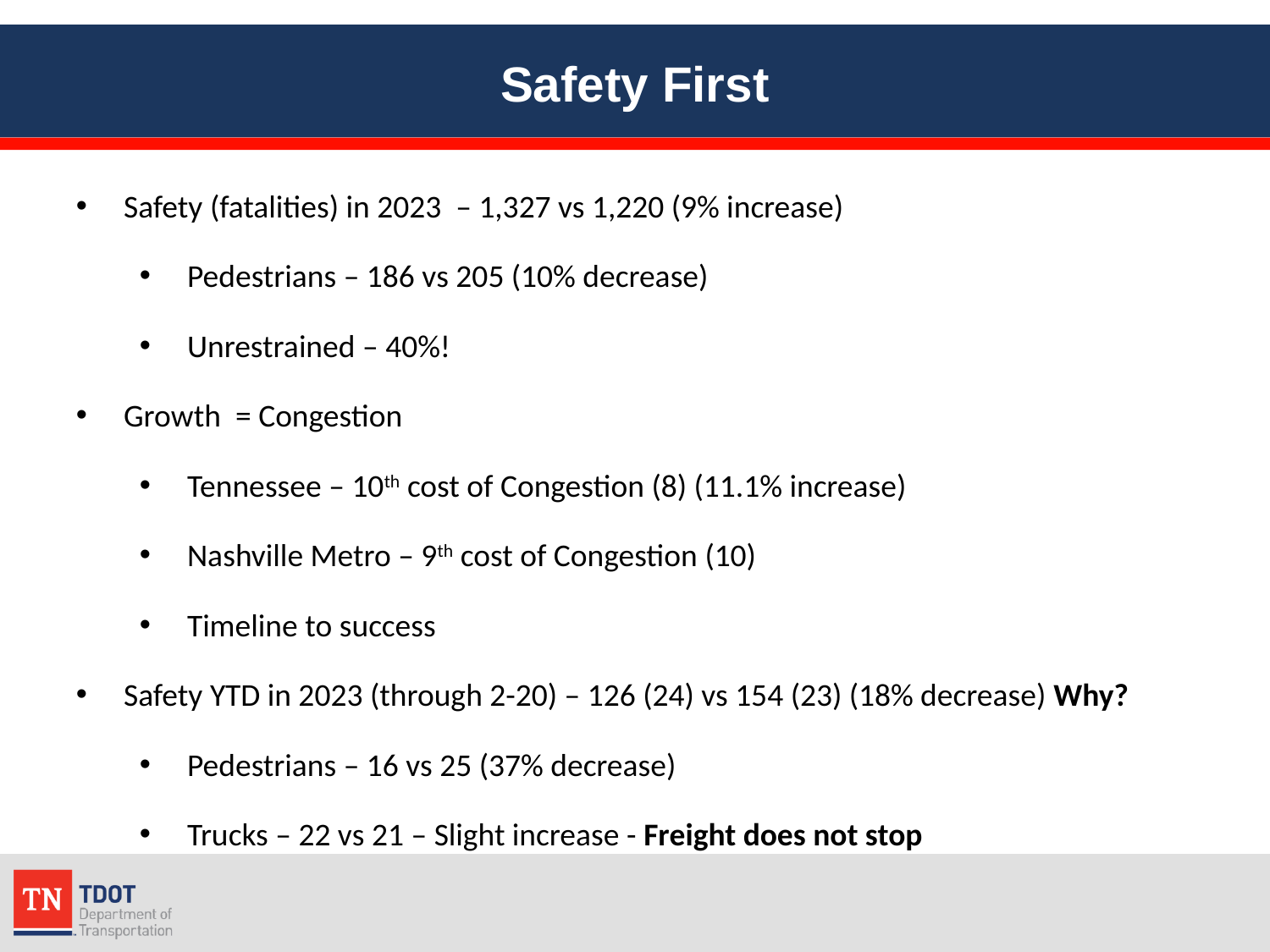

# Safety First
Safety (fatalities) in 2023  – 1,327 vs 1,220 (9% increase)
Pedestrians – 186 vs 205 (10% decrease)
Unrestrained – 40%!
Growth  = Congestion
Tennessee – 10th cost of Congestion (8) (11.1% increase)
Nashville Metro – 9th cost of Congestion (10)
Timeline to success
Safety YTD in 2023 (through 2-20) – 126 (24) vs 154 (23) (18% decrease) Why?
Pedestrians – 16 vs 25 (37% decrease)
Trucks – 22 vs 21 – Slight increase - Freight does not stop